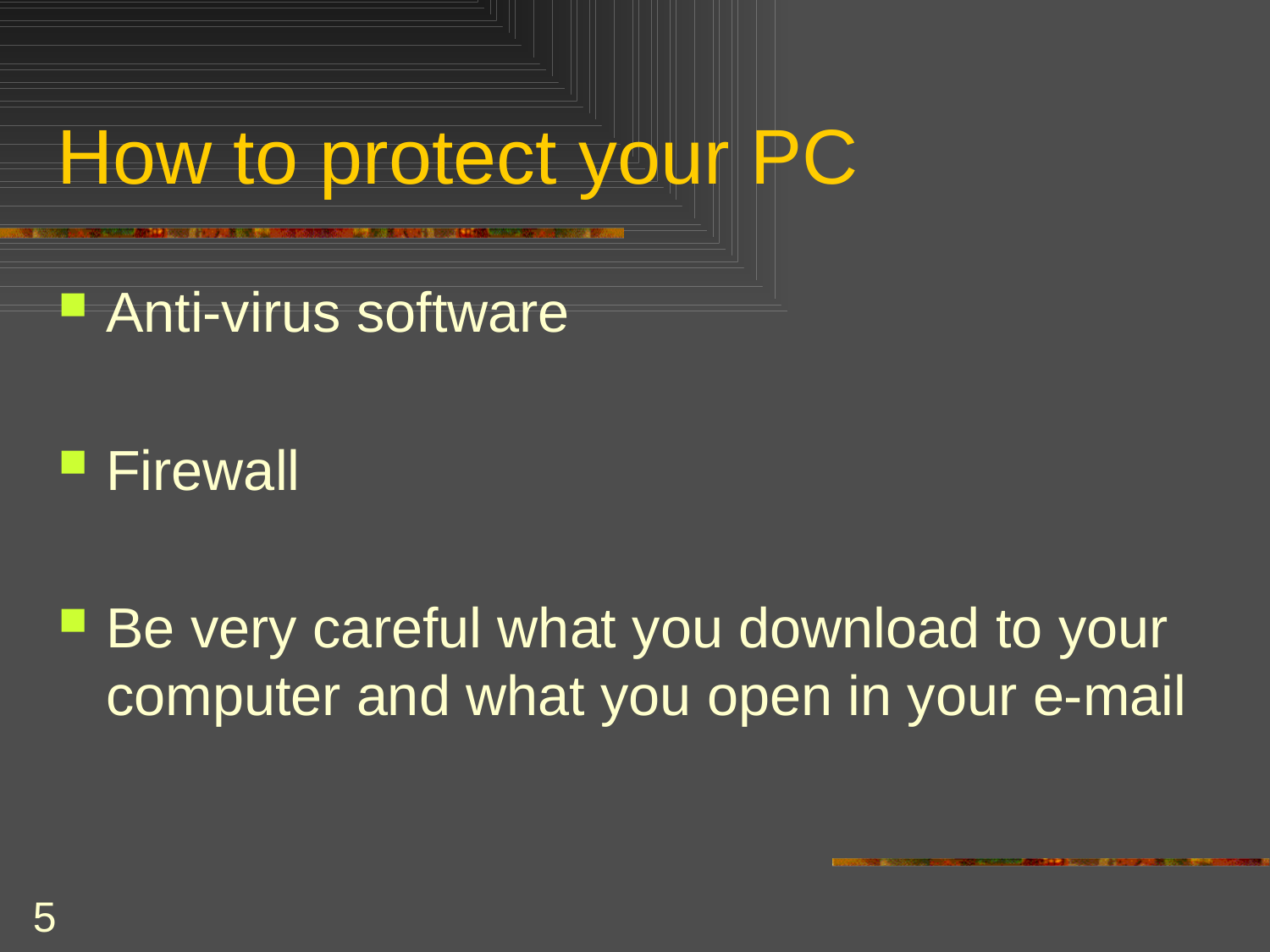

# How to protect your PC
Anti-virus software

Firewall

Be very careful what you download to your computer and what you open in your e-mail
5